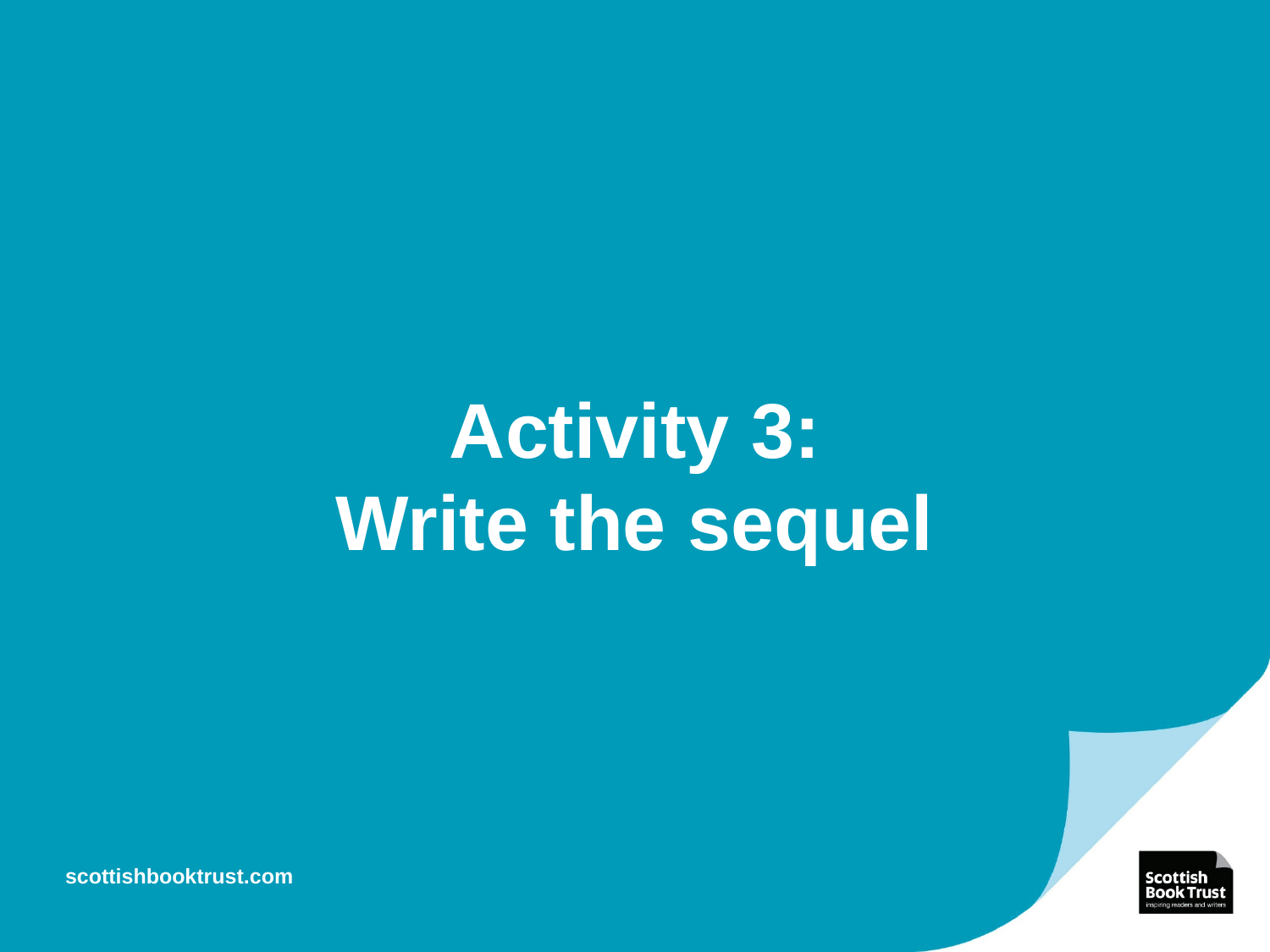

# Activity 3: Write the sequel
scottishbooktrust.com